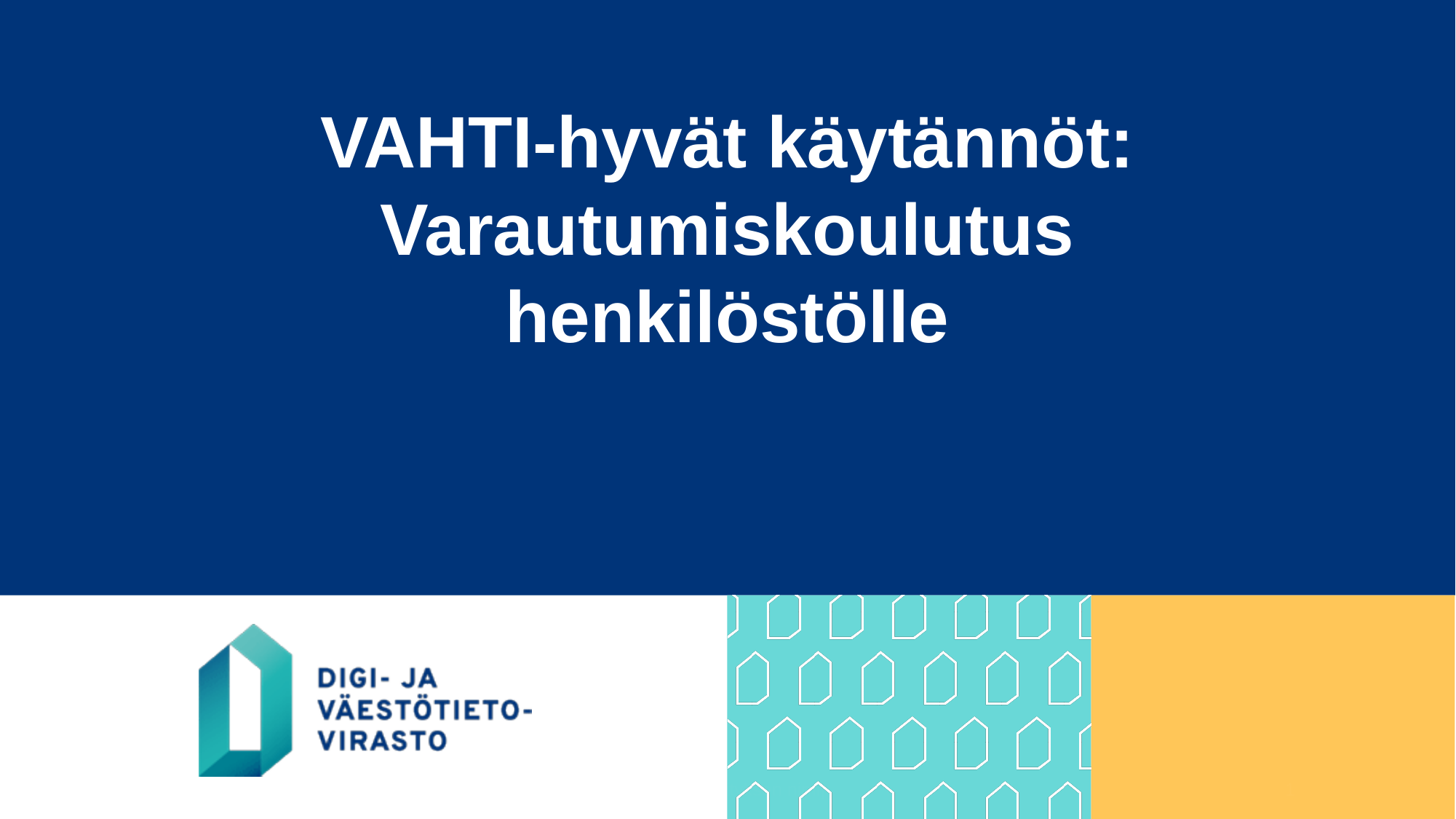

# VAHTI-hyvät käytännöt: Varautumiskoulutus henkilöstölle

9.5.2022
[Esittäjä, Esityksen nimi]
1